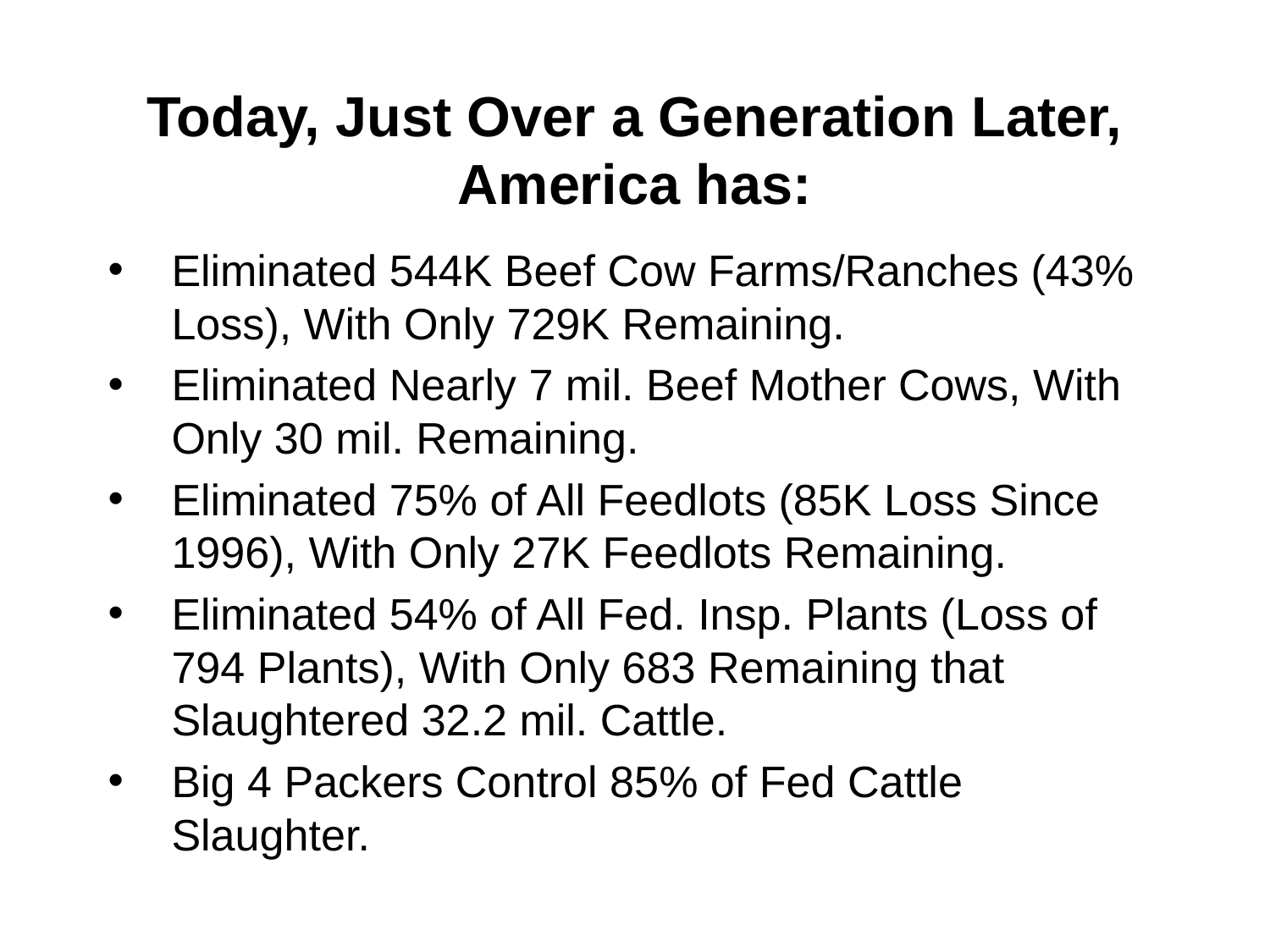

# Today, Just Over a Generation Later, America has:
Eliminated 544K Beef Cow Farms/Ranches (43% Loss), With Only 729K Remaining.
Eliminated Nearly 7 mil. Beef Mother Cows, With Only 30 mil. Remaining.
Eliminated 75% of All Feedlots (85K Loss Since 1996), With Only 27K Feedlots Remaining.
Eliminated 54% of All Fed. Insp. Plants (Loss of 794 Plants), With Only 683 Remaining that Slaughtered 32.2 mil. Cattle.
Big 4 Packers Control 85% of Fed Cattle Slaughter.